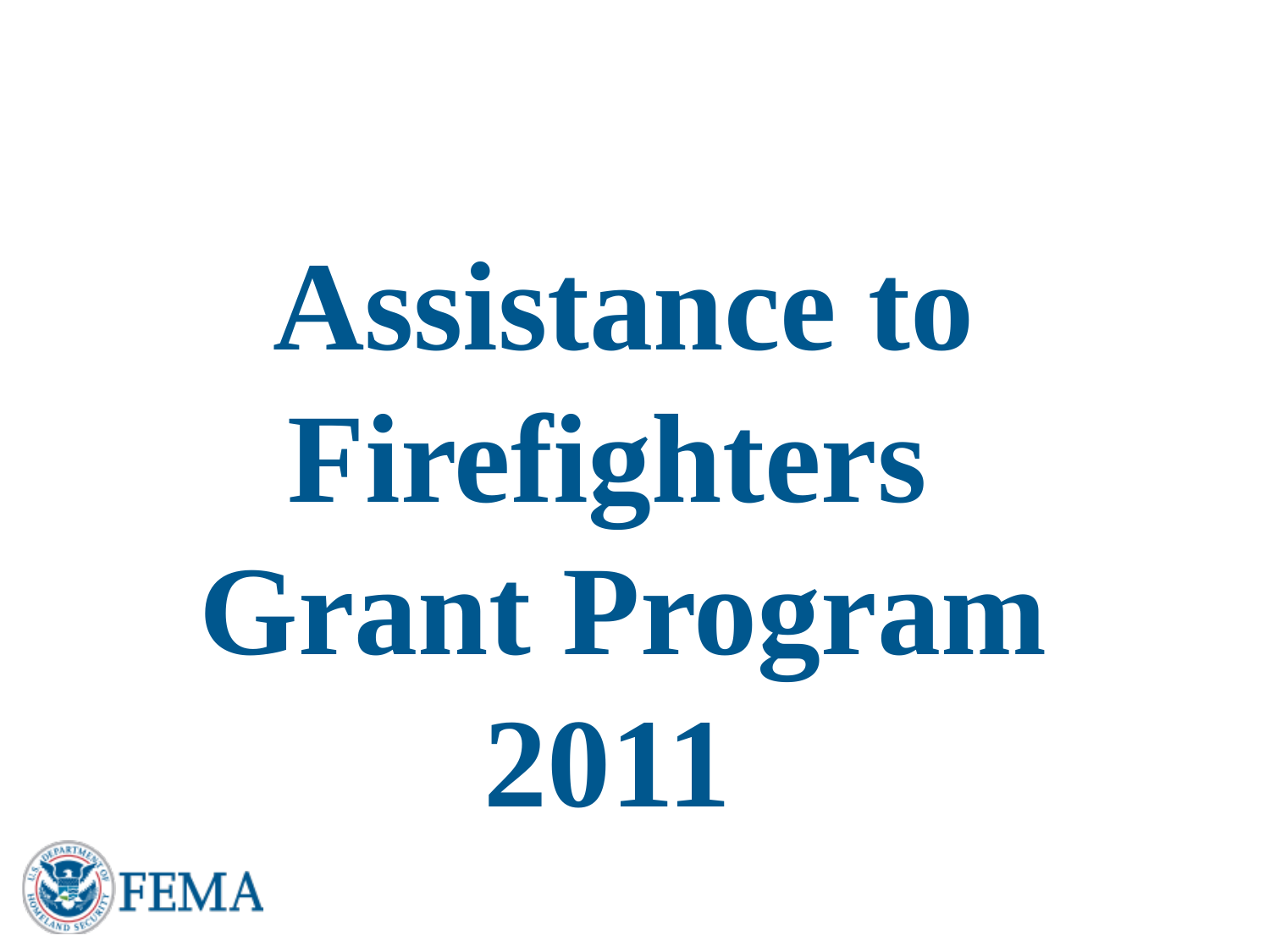

# Assistance to Firefighters Grant Program 2011